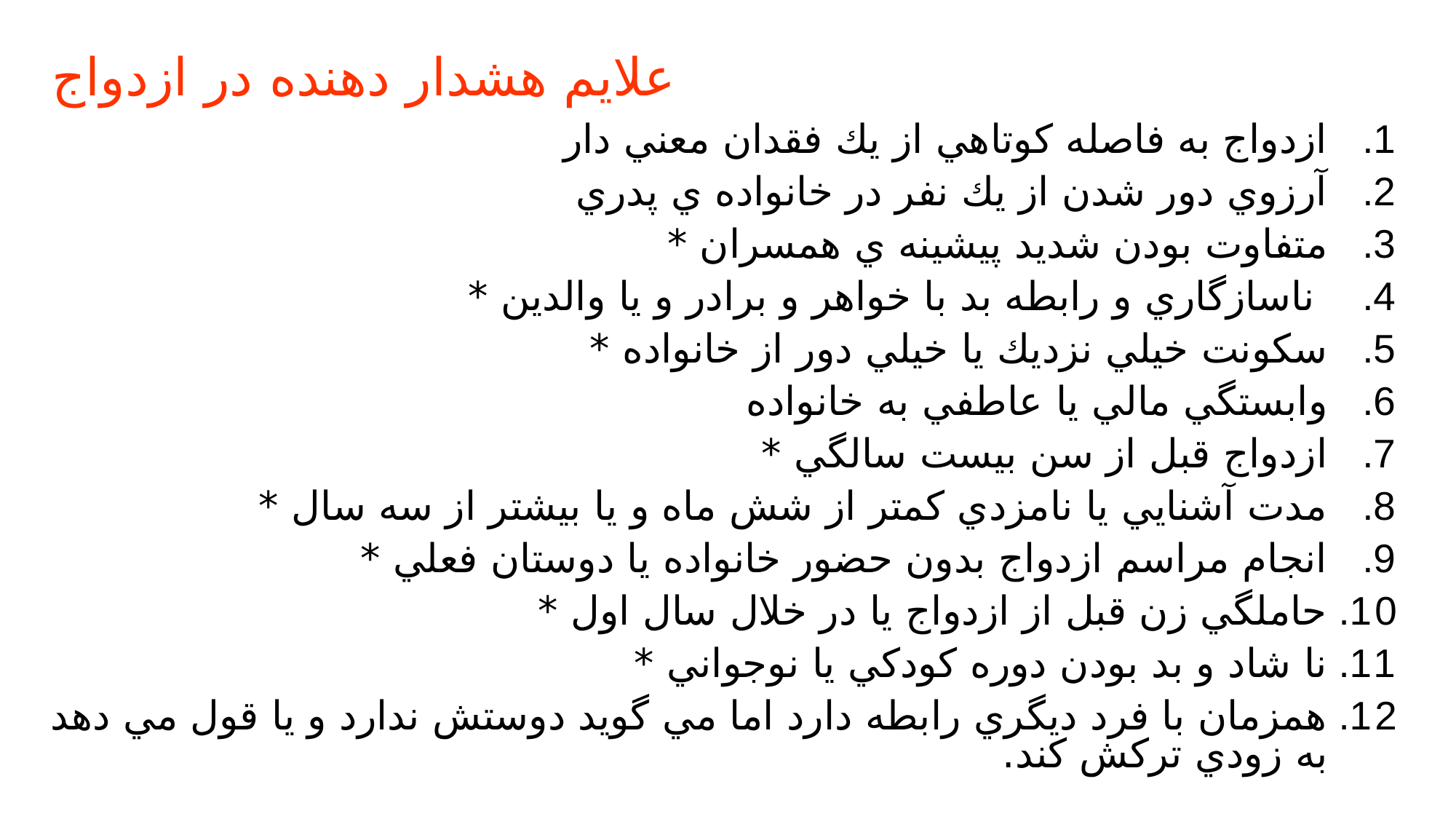

# علايم هشدار دهنده در ازدواج
ازدواج به فاصله كوتاهي از يك فقدان معني دار
آرزوي دور شدن از يك نفر در خانواده ي پدري
متفاوت بودن شدید پيشينه ي همسران *
 ناسازگاري و رابطه بد با خواهر و برادر و يا والدين *
سكونت خيلي نزديك يا خيلي دور از خانواده *
وابستگي مالي يا عاطفي به خانواده
ازدواج قبل از سن بيست سالگي *
مدت آشنايي يا نامزدي كمتر از شش ماه و يا بيشتر از سه سال *
انجام مراسم ازدواج بدون حضور خانواده يا دوستان فعلي *
حاملگي زن قبل از ازدواج يا در خلال سال اول *
نا شاد و بد بودن دوره كودكي يا نوجواني *
همزمان با فرد ديگري رابطه دارد اما مي گويد دوستش ندارد و يا قول مي دهد به زودي ترکش کند.